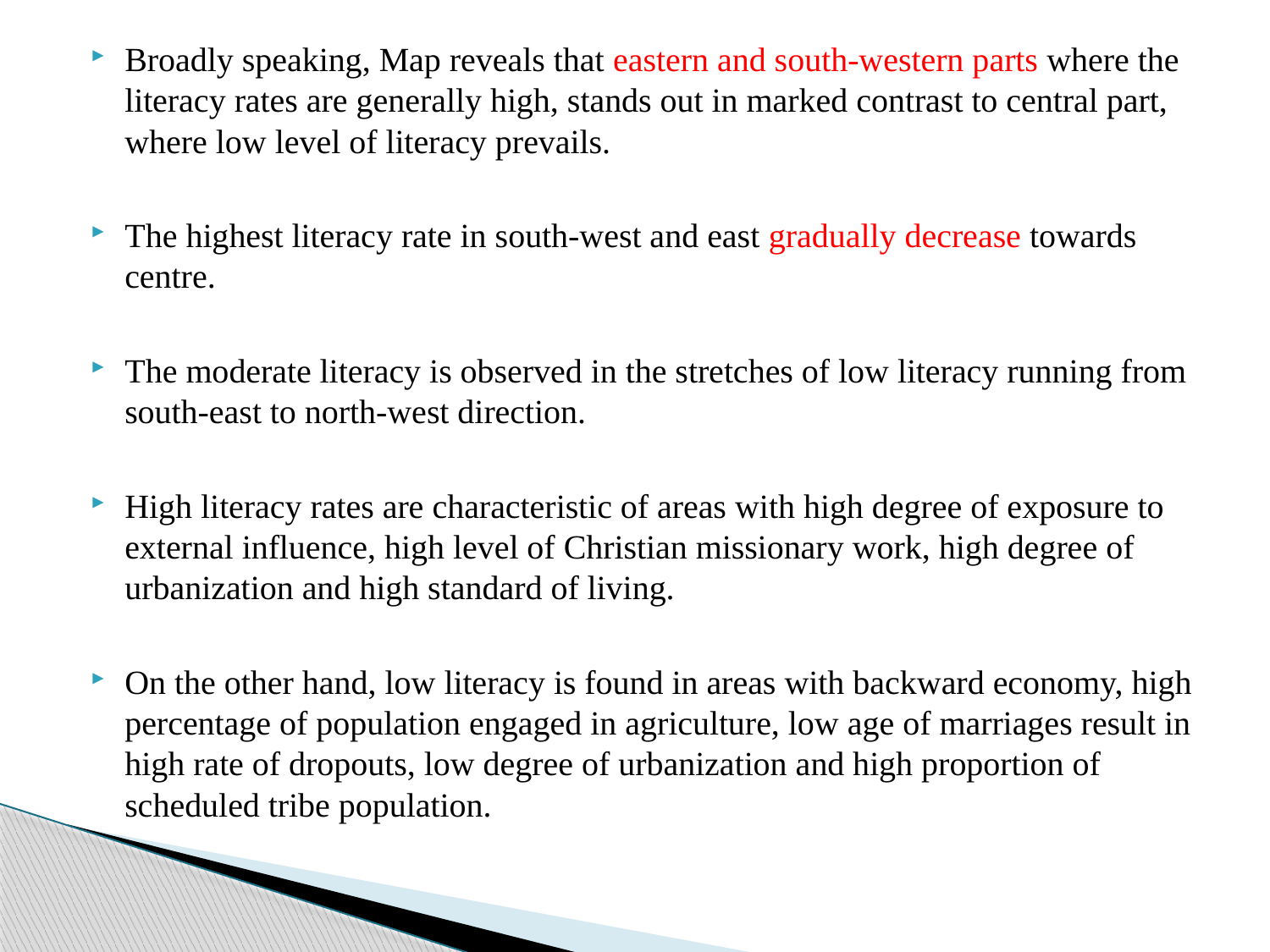

Broadly speaking, Map reveals that eastern and south-western parts where the literacy rates are generally high, stands out in marked contrast to central part, where low level of literacy prevails.

The highest literacy rate in south-west and east gradually decrease towards centre.

The moderate literacy is observed in the stretches of low literacy running from south-east to north-west direction.

High literacy rates are characteristic of areas with high degree of exposure to external influence, high level of Christian missionary work, high degree of urbanization and high standard of living.

On the other hand, low literacy is found in areas with backward economy, high percentage of population engaged in agriculture, low age of marriages result in high rate of dropouts, low degree of urbanization and high proportion of scheduled tribe population.